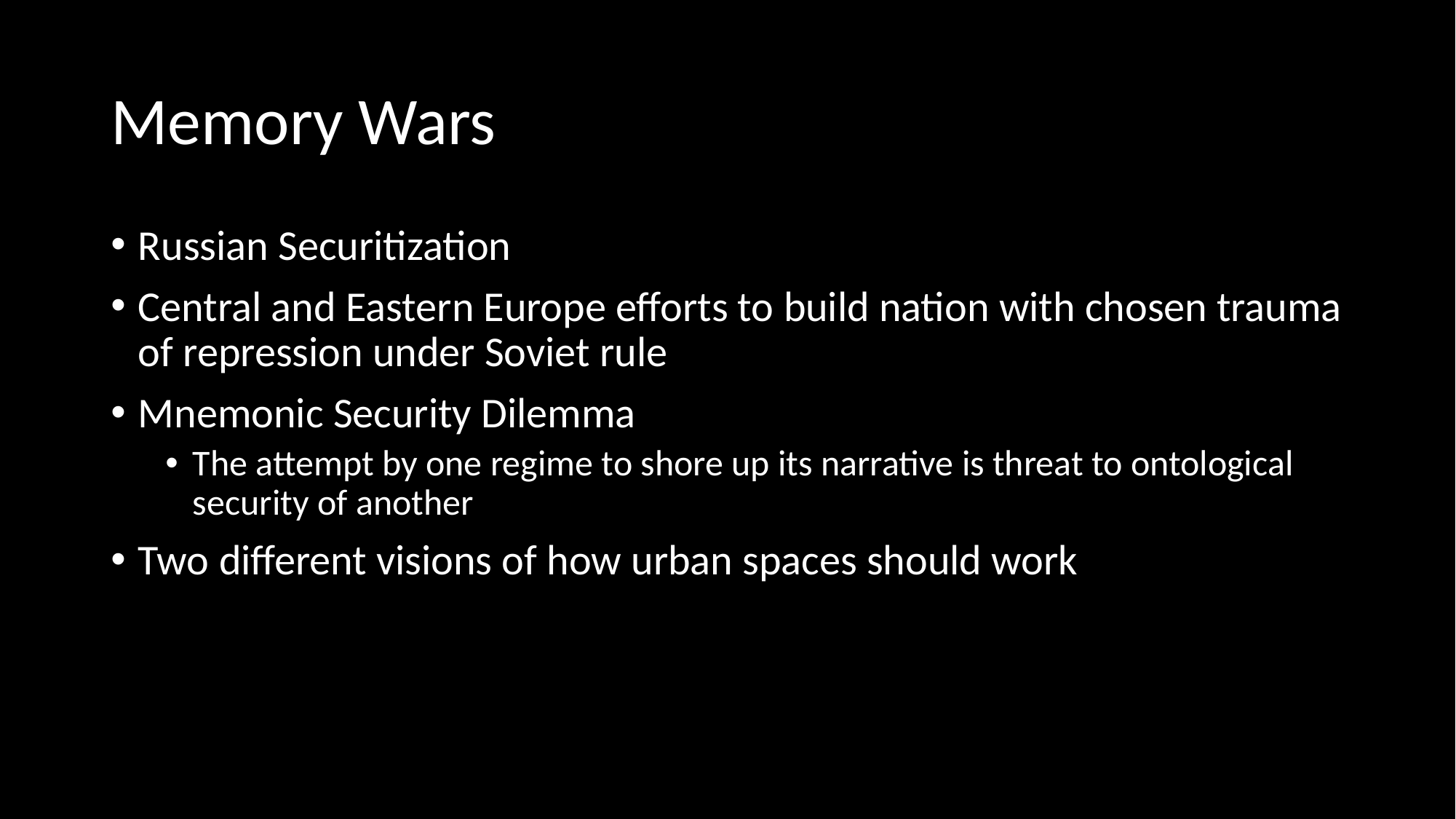

# Memory Wars
Russian Securitization
Central and Eastern Europe efforts to build nation with chosen trauma of repression under Soviet rule
Mnemonic Security Dilemma
The attempt by one regime to shore up its narrative is threat to ontological security of another
Two different visions of how urban spaces should work